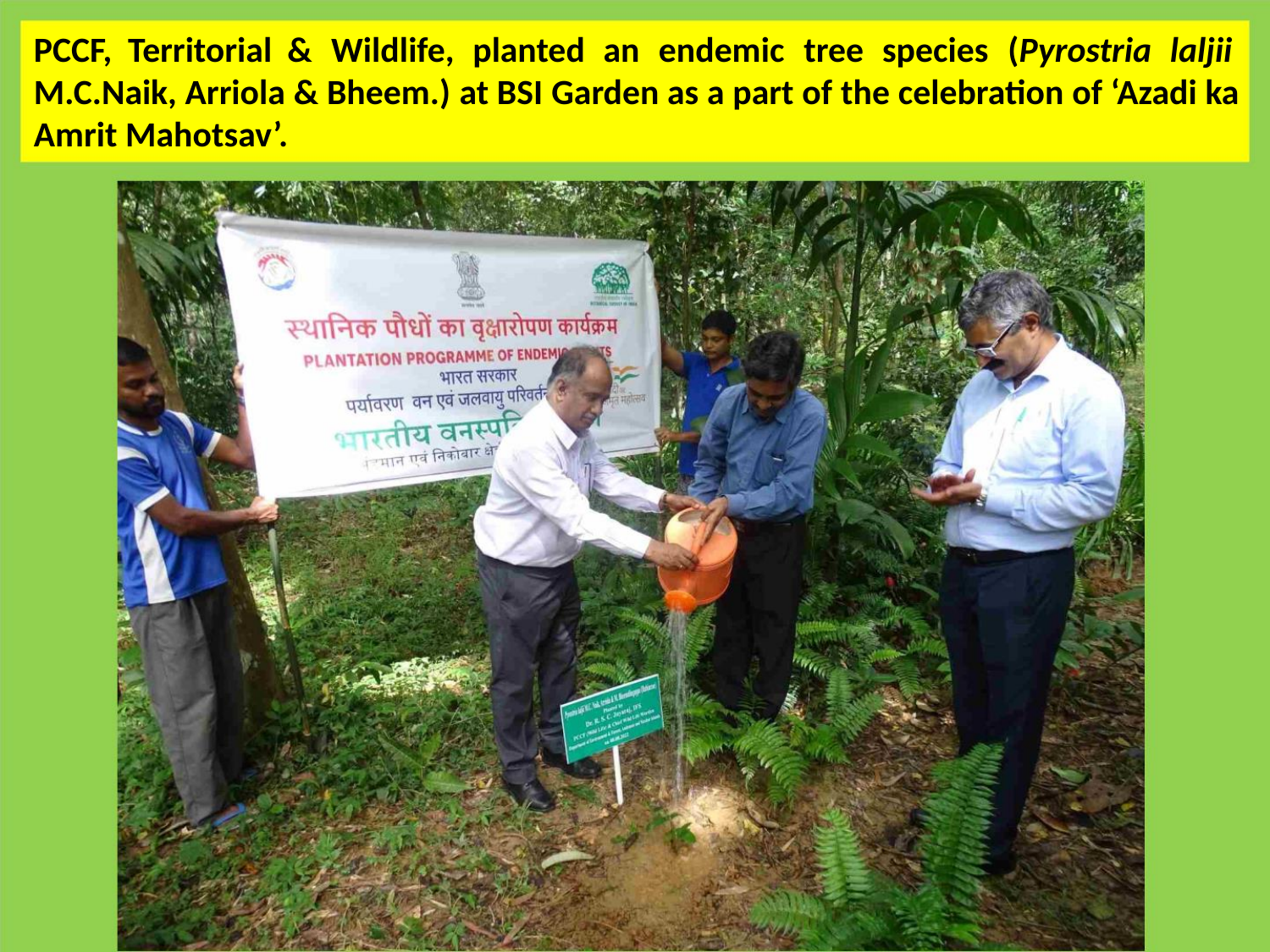

PCCF, Territorial & Wildlife, planted an endemic tree species (Pyrostria laljii
M.C.Naik, Arriola & Bheem.) at BSI Garden as a part of the celebration of ‘Azadi ka
Amrit Mahotsav’.